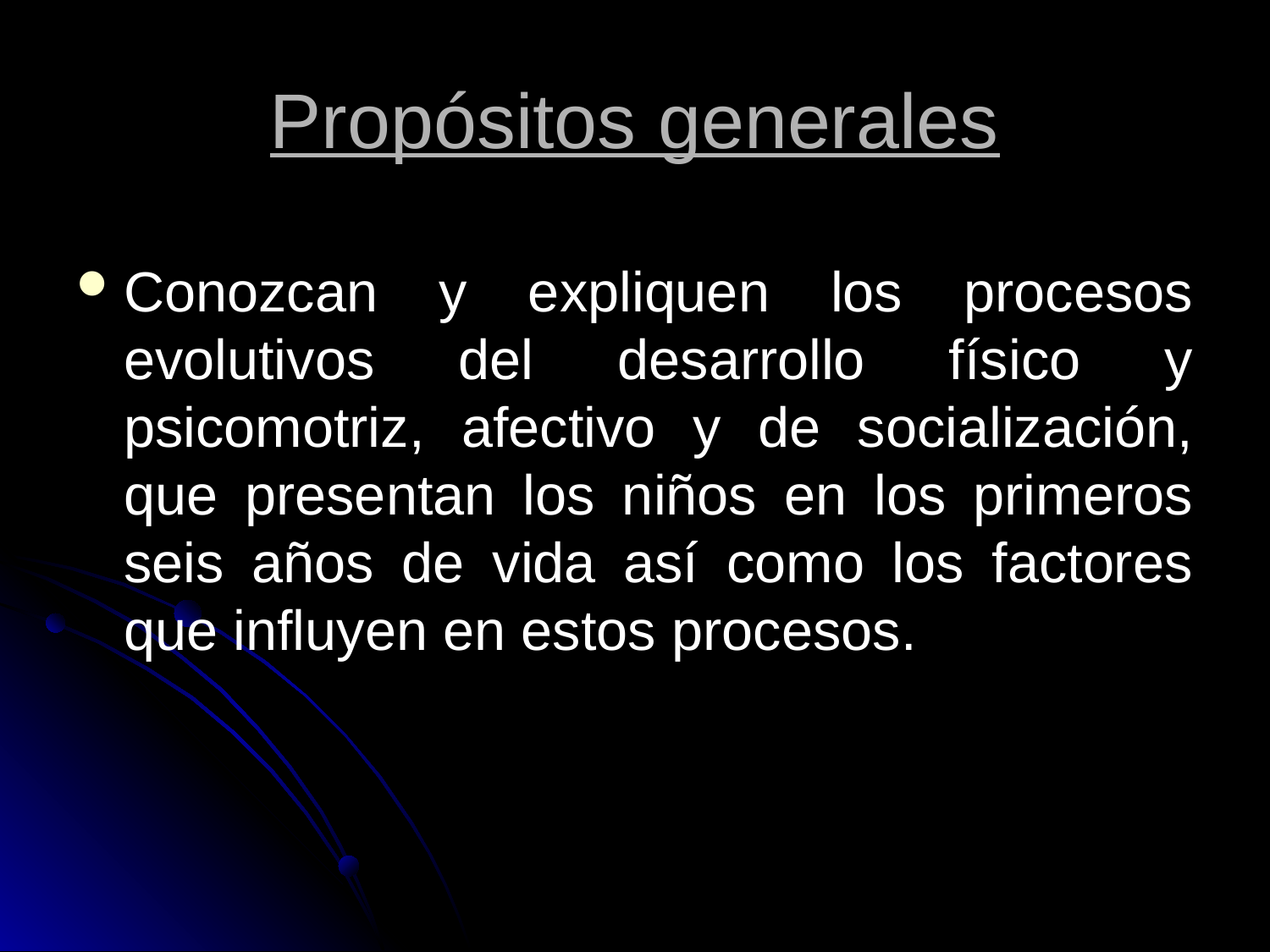

# Propósitos generales
Conozcan y expliquen los procesos evolutivos del desarrollo físico y psicomotriz, afectivo y de socialización, que presentan los niños en los primeros seis años de vida así como los factores que influyen en estos procesos.